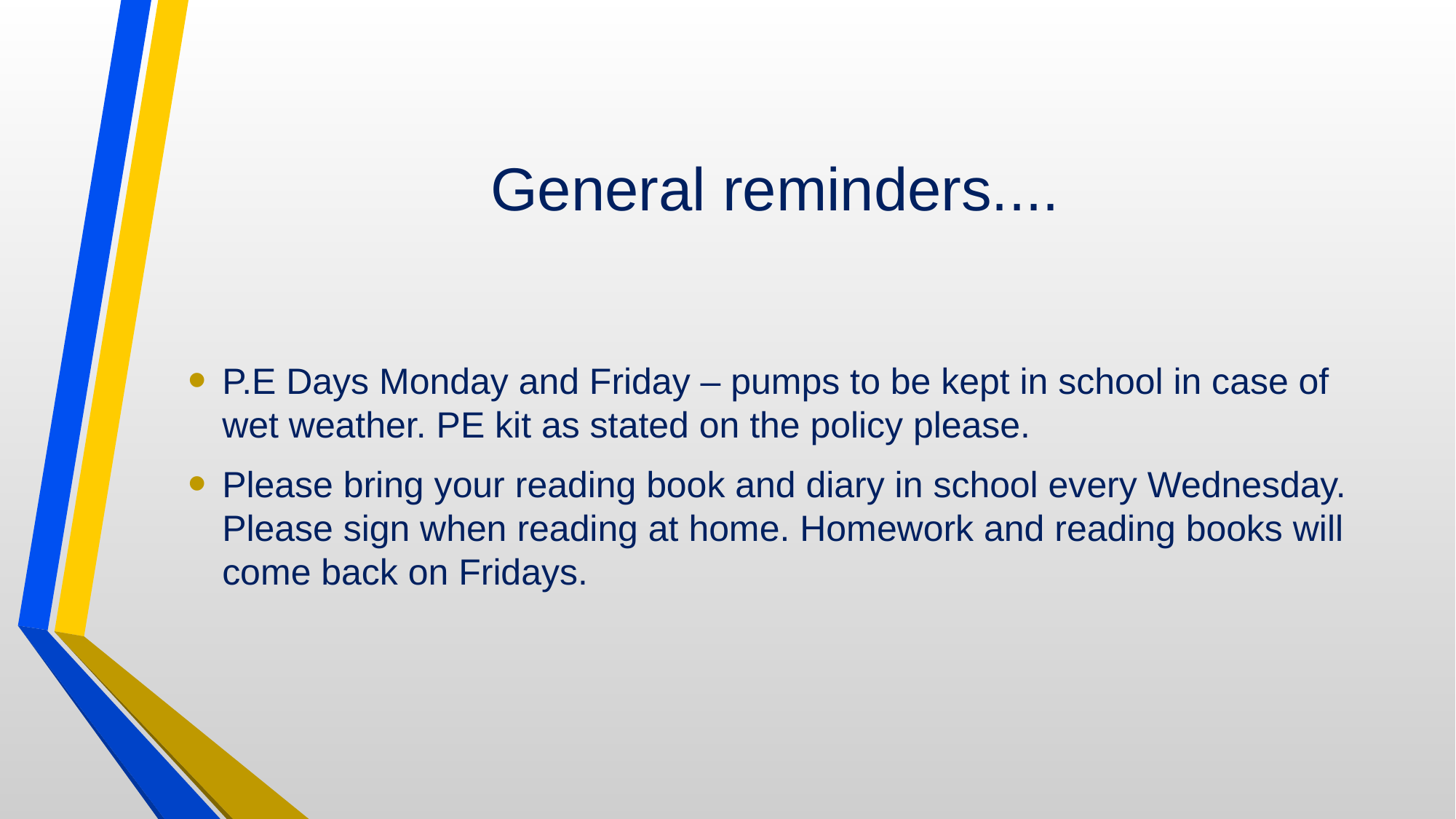

# General reminders....
P.E Days Monday and Friday – pumps to be kept in school in case of wet weather. PE kit as stated on the policy please.
Please bring your reading book and diary in school every Wednesday. Please sign when reading at home. Homework and reading books will come back on Fridays.